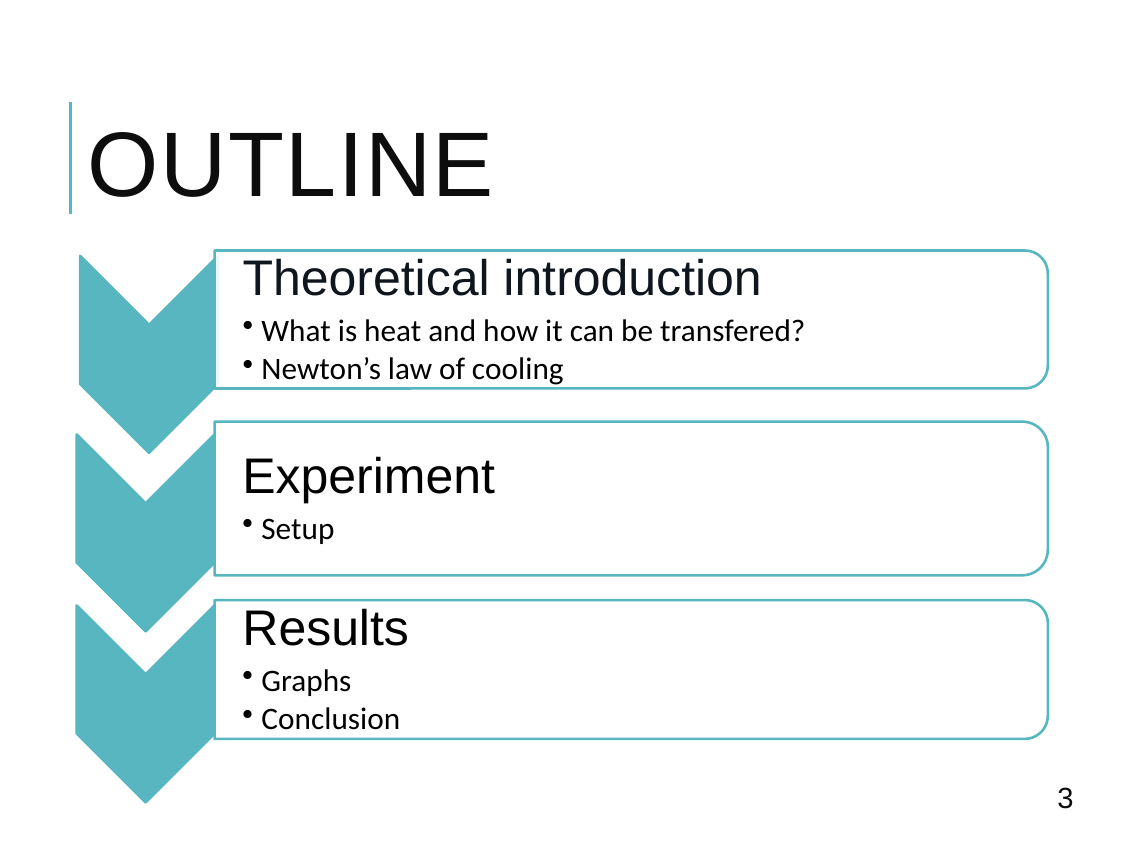

# Outline

Theoretical introduction
What is heat and how it can be transfered?
Newton’s law of cooling

Experiment
Setup

Results
Graphs
Conclusion
3